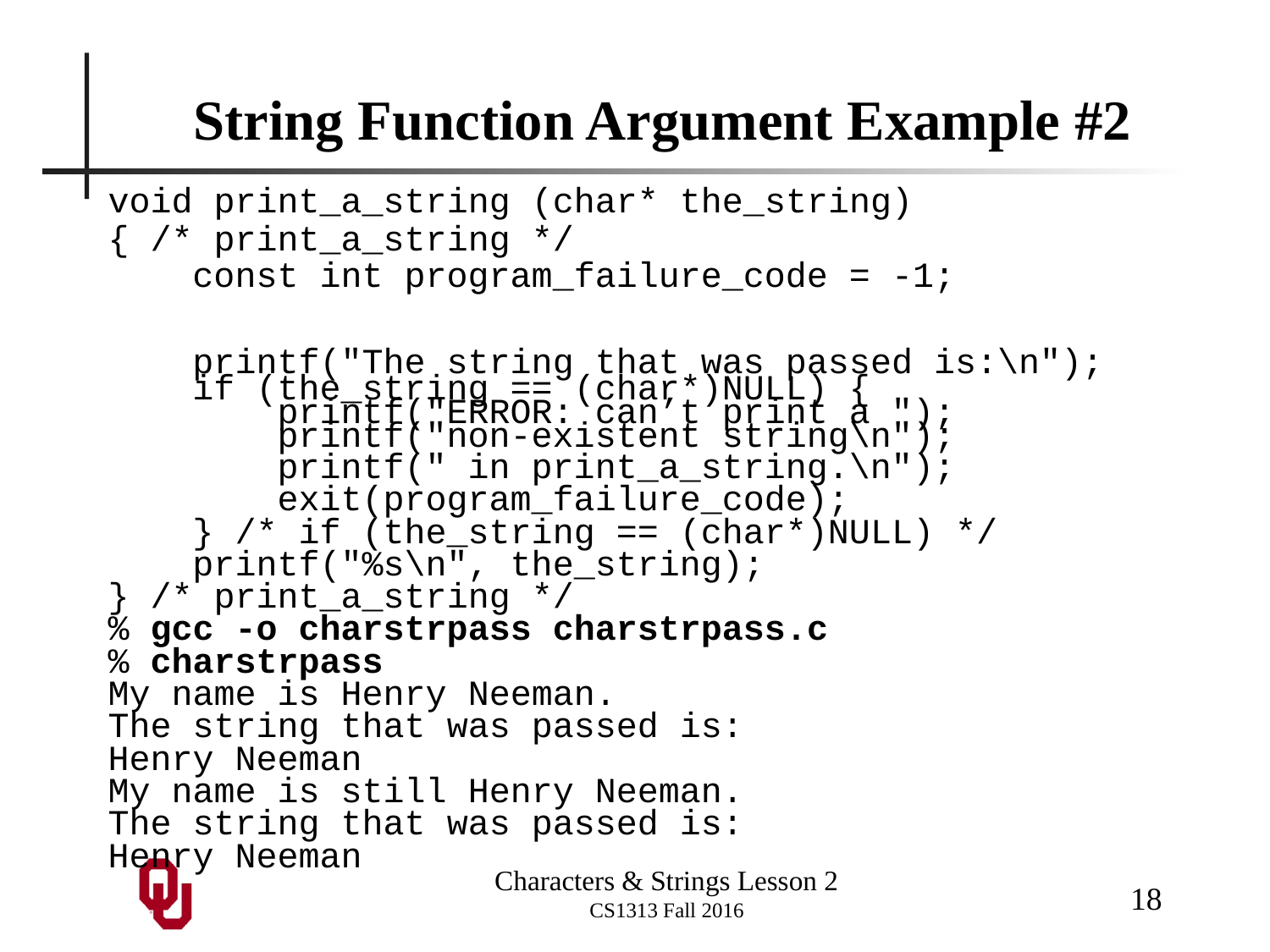

# String Function Argument Example #2
void print_a_string (char* the_string)
{ /* print_a_string */
    const int program_failure_code = -1;

    printf("The string that was passed is:\n");
    if (the_string == (char*)NULL) {
        printf("ERROR: can’t print a ");
        printf("non-existent string\n");
        printf(" in print_a_string.\n");
        exit(program_failure_code);
    } /* if (the_string == (char*)NULL) */
    printf("%s\n", the_string);
} /* print_a_string */
% gcc -o charstrpass charstrpass.c
% charstrpass
My name is Henry Neeman.
The string that was passed is:
Henry Neeman
My name is still Henry Neeman.
The string that was passed is:
Henry Neeman
18
Characters & Strings Lesson 2
CS1313 Fall 2016